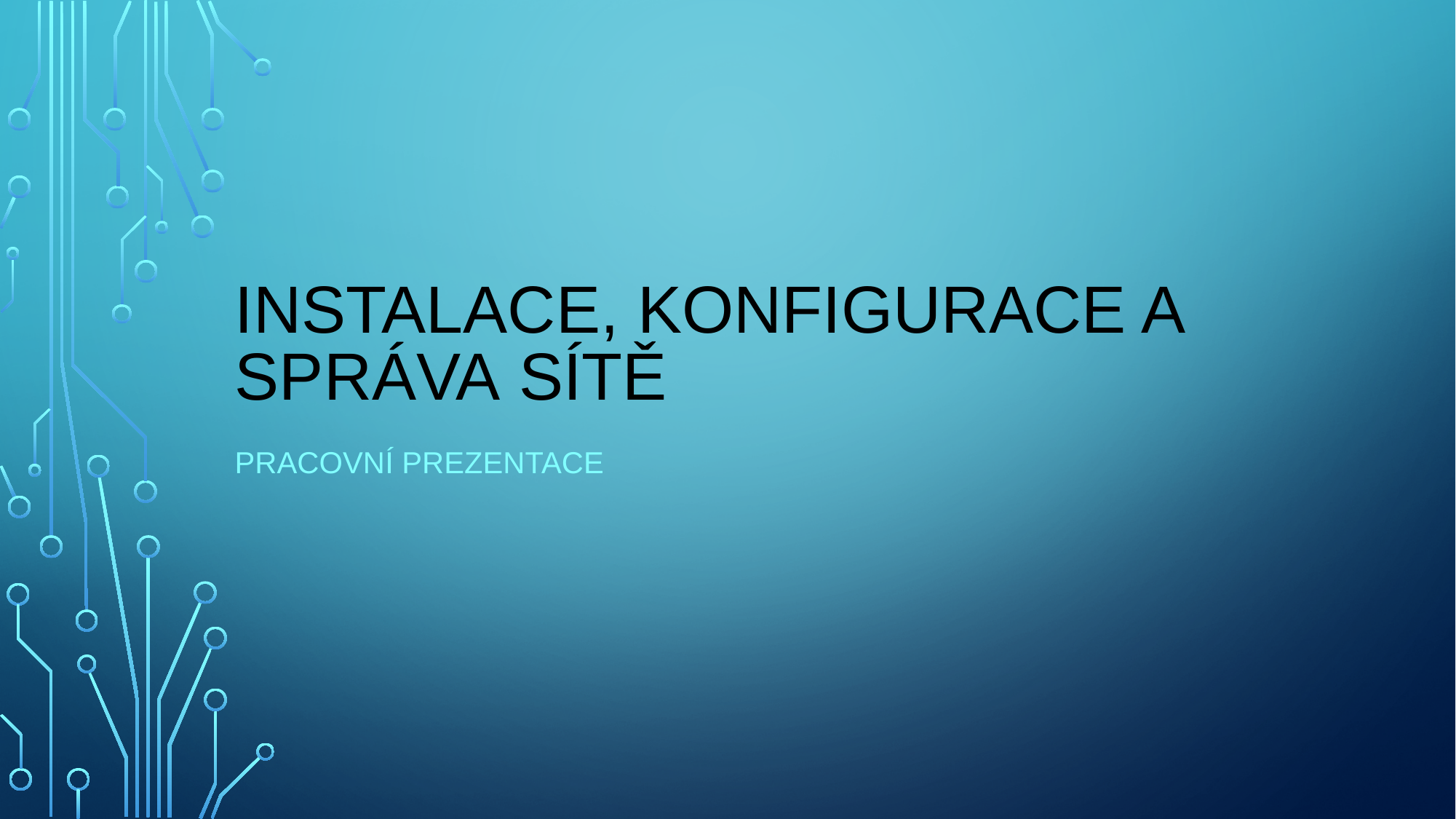

# Instalace, konfigurace a správa sítě
Pracovní prezentace